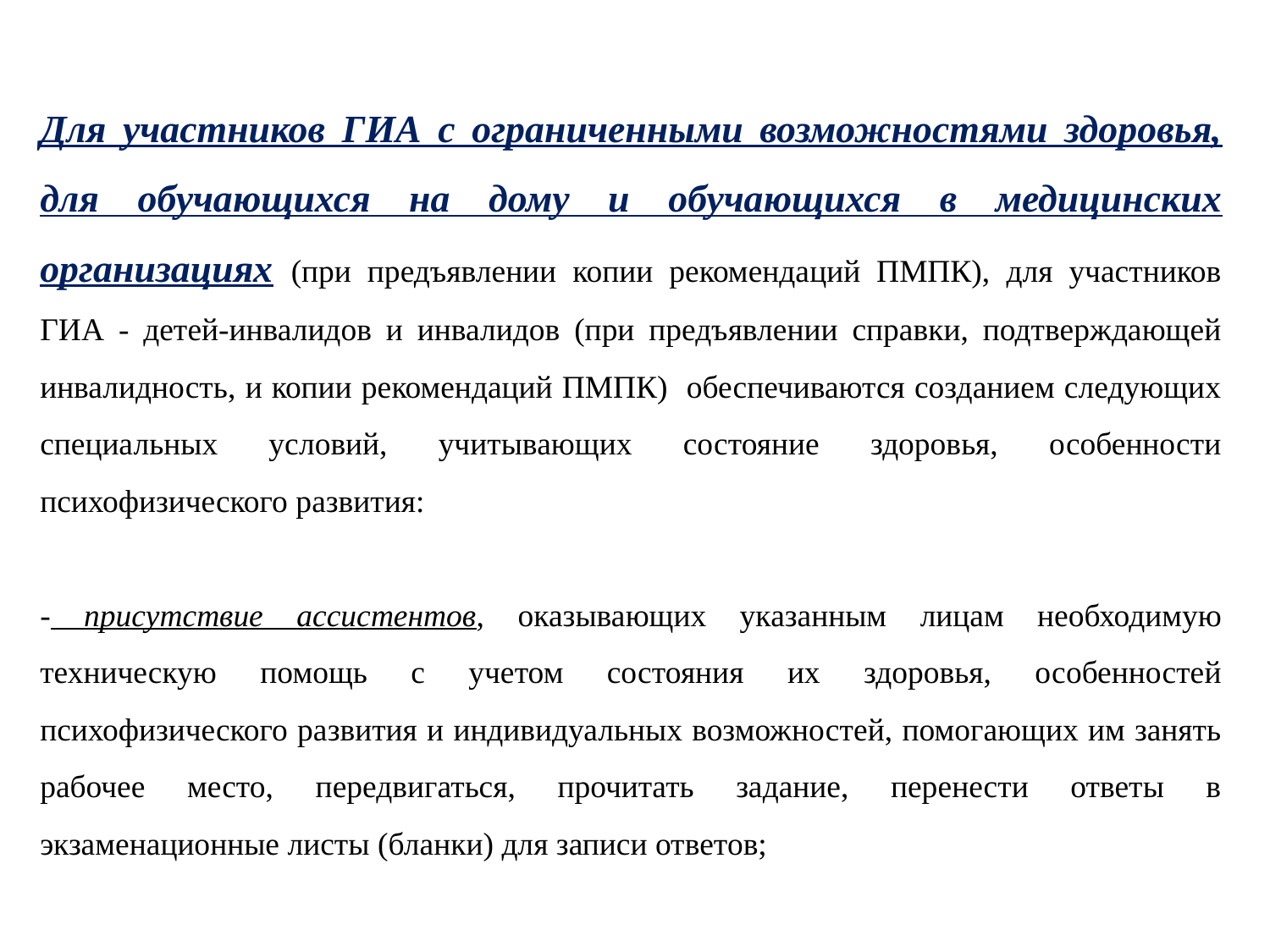

Для участников ГИА с ограниченными возможностями здоровья, для обучающихся на дому и обучающихся в медицинских организациях (при предъявлении копии рекомендаций ПМПК), для участников ГИА - детей-инвалидов и инвалидов (при предъявлении справки, подтверждающей инвалидность, и копии рекомендаций ПМПК)  обеспечиваются созданием следующих специальных условий, учитывающих состояние здоровья, особенности психофизического развития:

- присутствие ассистентов, оказывающих указанным лицам необходимую техническую помощь с учетом состояния их здоровья, особенностей психофизического развития и индивидуальных возможностей, помогающих им занять рабочее место, передвигаться, прочитать задание, перенести ответы в экзаменационные листы (бланки) для записи ответов;